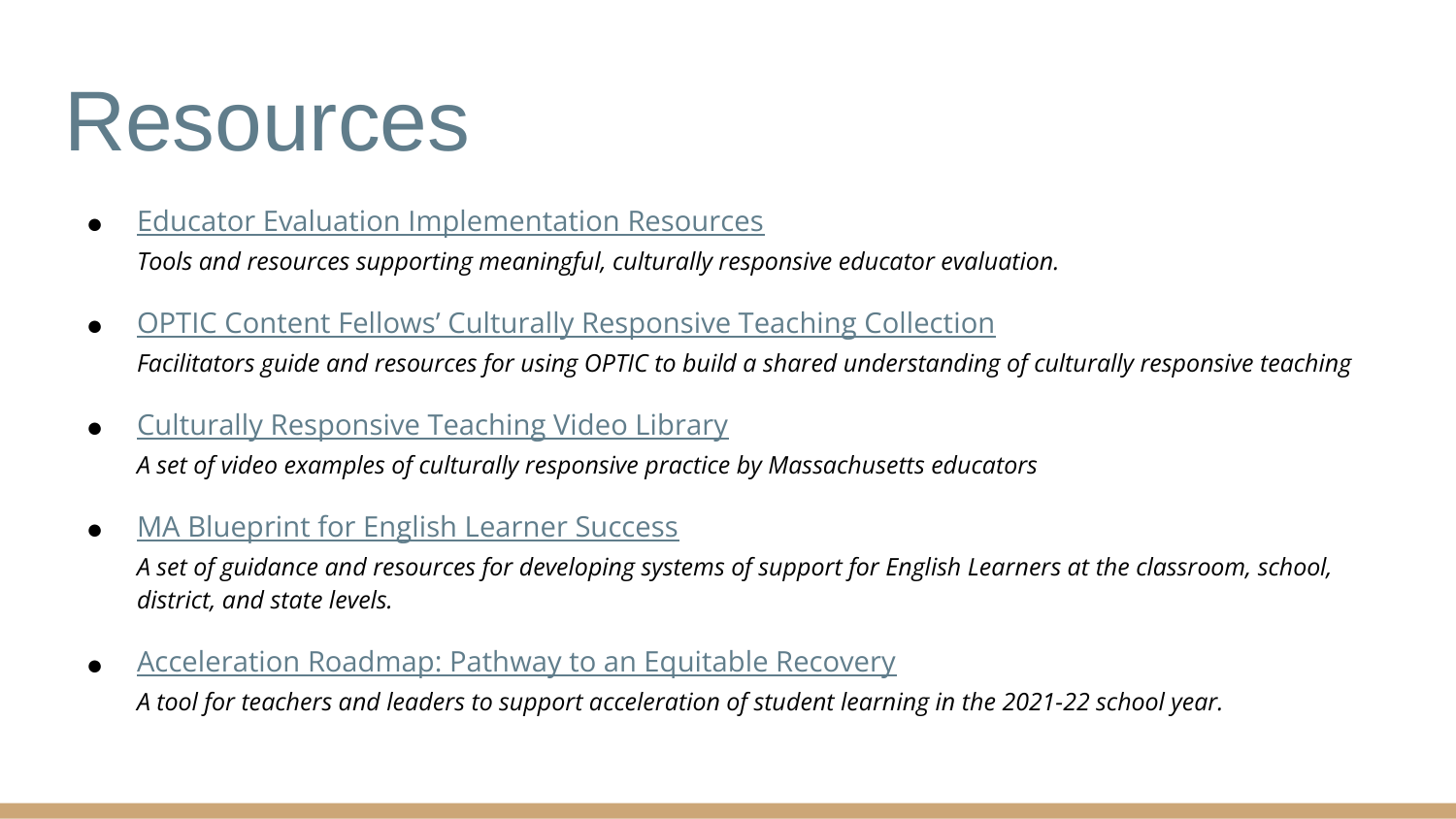

# Resources
Educator Evaluation Implementation Resources
Tools and resources supporting meaningful, culturally responsive educator evaluation.
OPTIC Content Fellows’ Culturally Responsive Teaching Collection
Facilitators guide and resources for using OPTIC to build a shared understanding of culturally responsive teaching
Culturally Responsive Teaching Video Library
A set of video examples of culturally responsive practice by Massachusetts educators
MA Blueprint for English Learner Success
A set of guidance and resources for developing systems of support for English Learners at the classroom, school, district, and state levels.
Acceleration Roadmap: Pathway to an Equitable Recovery
A tool for teachers and leaders to support acceleration of student learning in the 2021-22 school year.